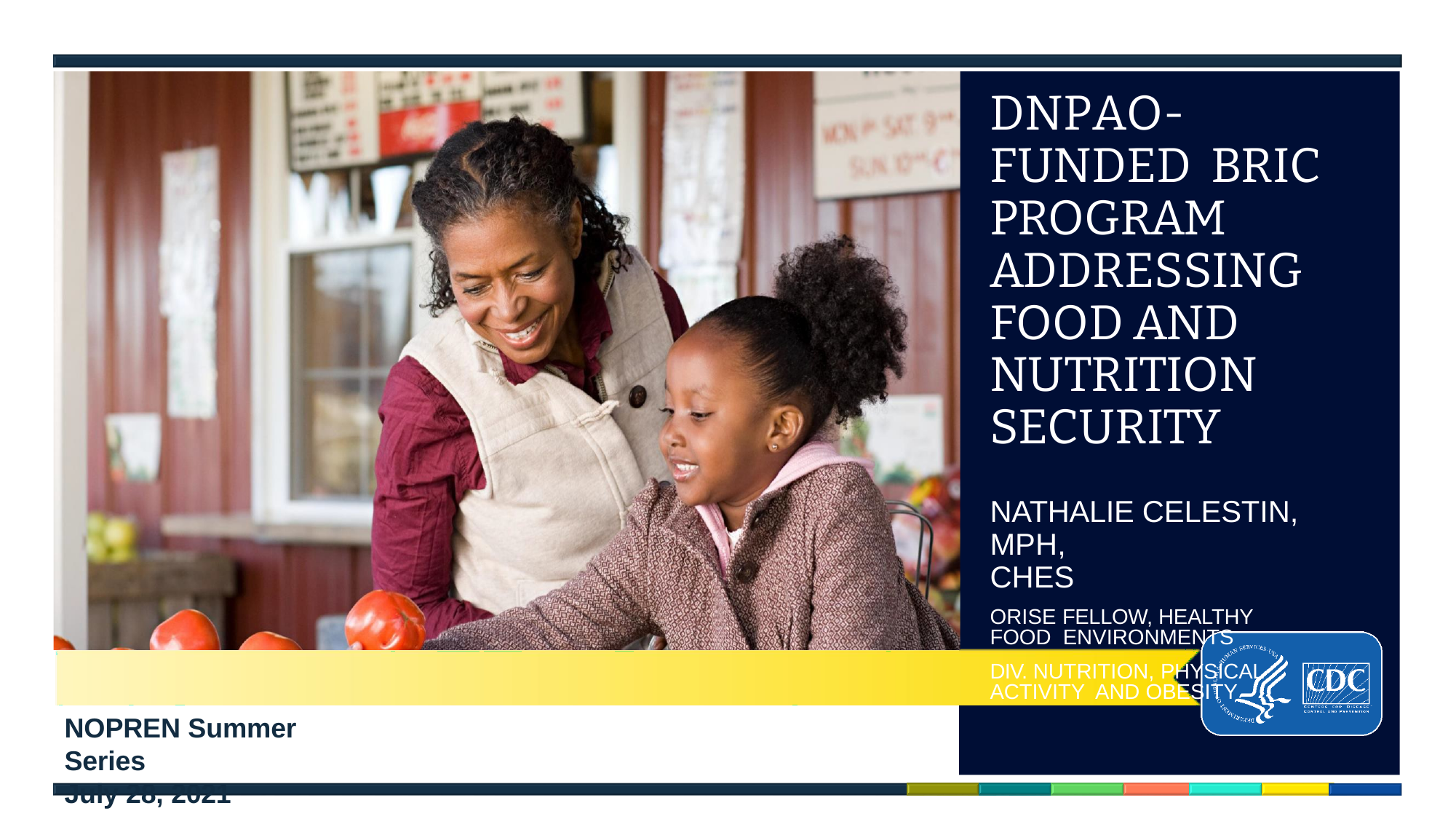

DNPAO-FUNDED  BRIC PROGRAM  ADDRESSING  FOOD AND  NUTRITION  SECURITY
NATHALIE CELESTIN, MPH,
CHES
ORISE FELLOW, HEALTHY FOOD  ENVIRONMENTS
DIV. NUTRITION, PHYSICAL ACTIVITY  AND OBESITY

NOPREN Summer Series
July 28, 2021